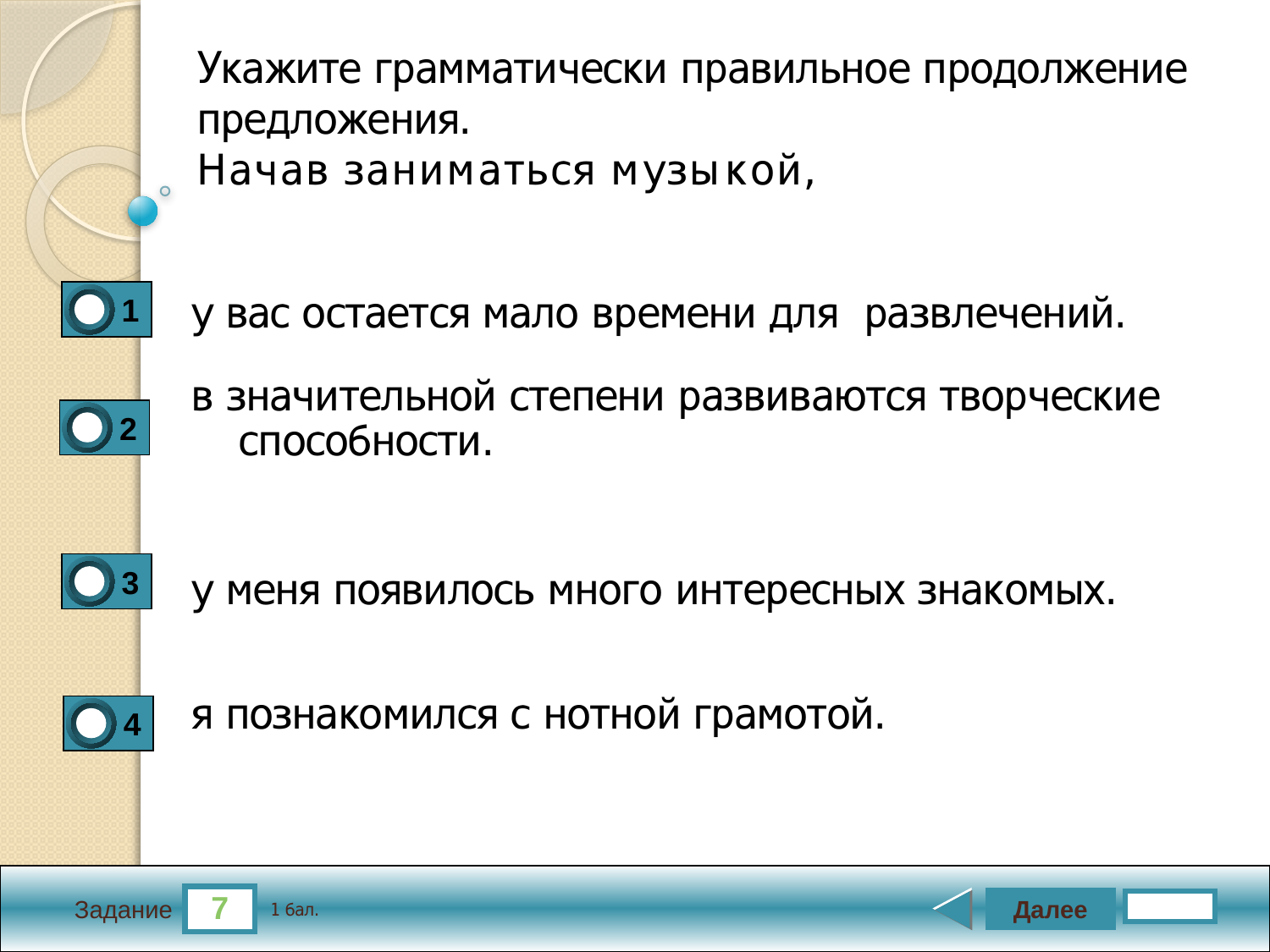

Укажите грамматически правильное продолжение пред­ложения.
Начав заниматься музыкой,
у вас остается мало времени для  развлечений.
1
0

в значительной степени развиваются творческие способ­ности.
2
0

3
0

у меня появилось много интересных знакомых.
я познакомился с нотной грамотой.
4
0

7

Далее

1 бал.
Задание